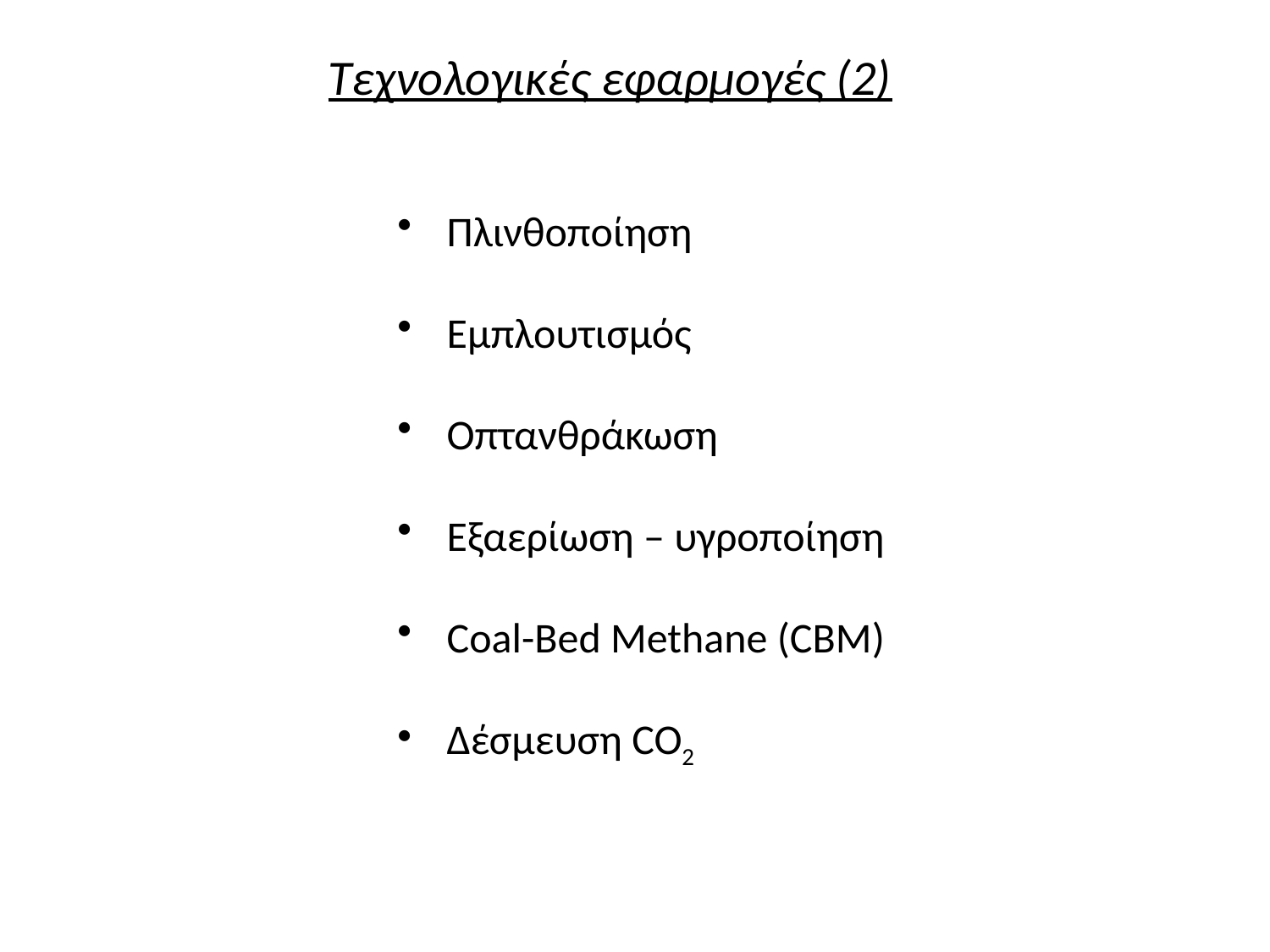

Τεχνολογικές εφαρμογές (2)
Πλινθοποίηση

Εμπλουτισμός

Οπτανθράκωση

Εξαερίωση – υγροποίηση

Coal-Bed Methane (CBM)

Δέσμευση CO2